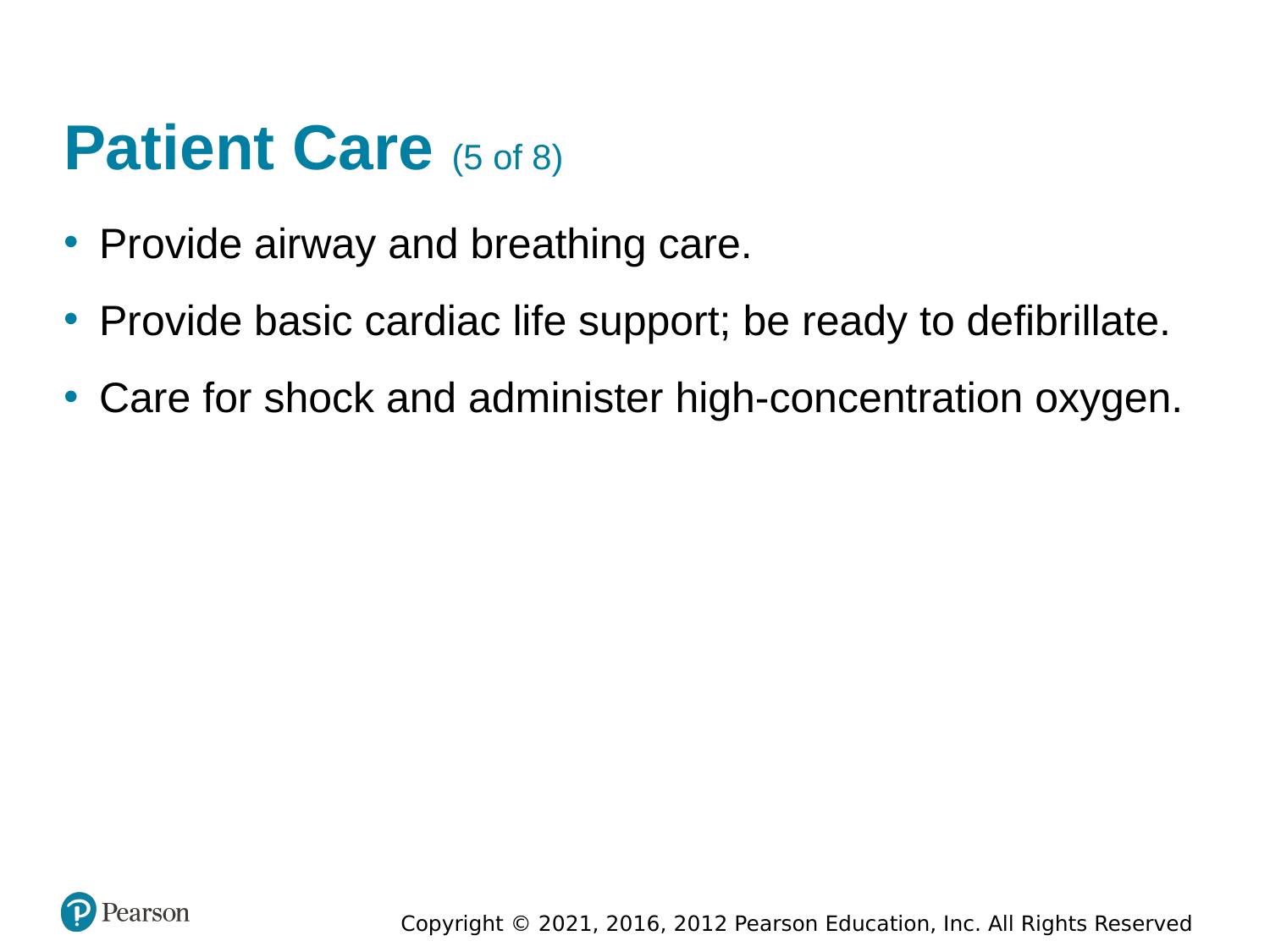

# Patient Care (5 of 8)
Provide airway and breathing care.
Provide basic cardiac life support; be ready to defibrillate.
Care for shock and administer high-concentration oxygen.